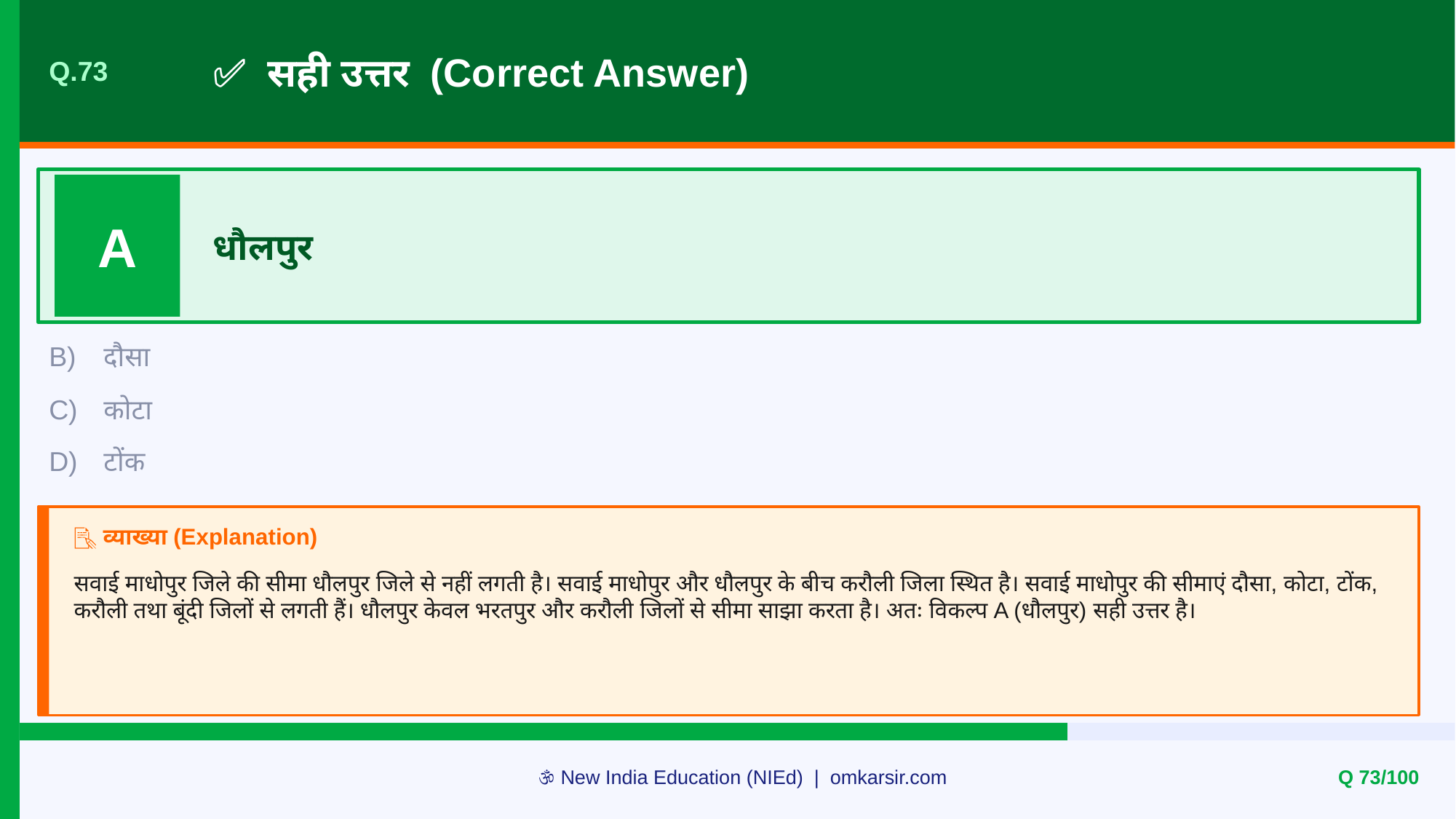

✅  सही उत्तर  (Correct Answer)
Q.73

A
धौलपुर
B)
दौसा
C)
कोटा
D)
टोंक

📝 व्याख्या (Explanation)
सवाई माधोपुर जिले की सीमा धौलपुर जिले से नहीं लगती है। सवाई माधोपुर और धौलपुर के बीच करौली जिला स्थित है। सवाई माधोपुर की सीमाएं दौसा, कोटा, टोंक, करौली तथा बूंदी जिलों से लगती हैं। धौलपुर केवल भरतपुर और करौली जिलों से सीमा साझा करता है। अतः विकल्प A (धौलपुर) सही उत्तर है।

🕉️ New India Education (NIEd)  |  omkarsir.com
Q 73/100